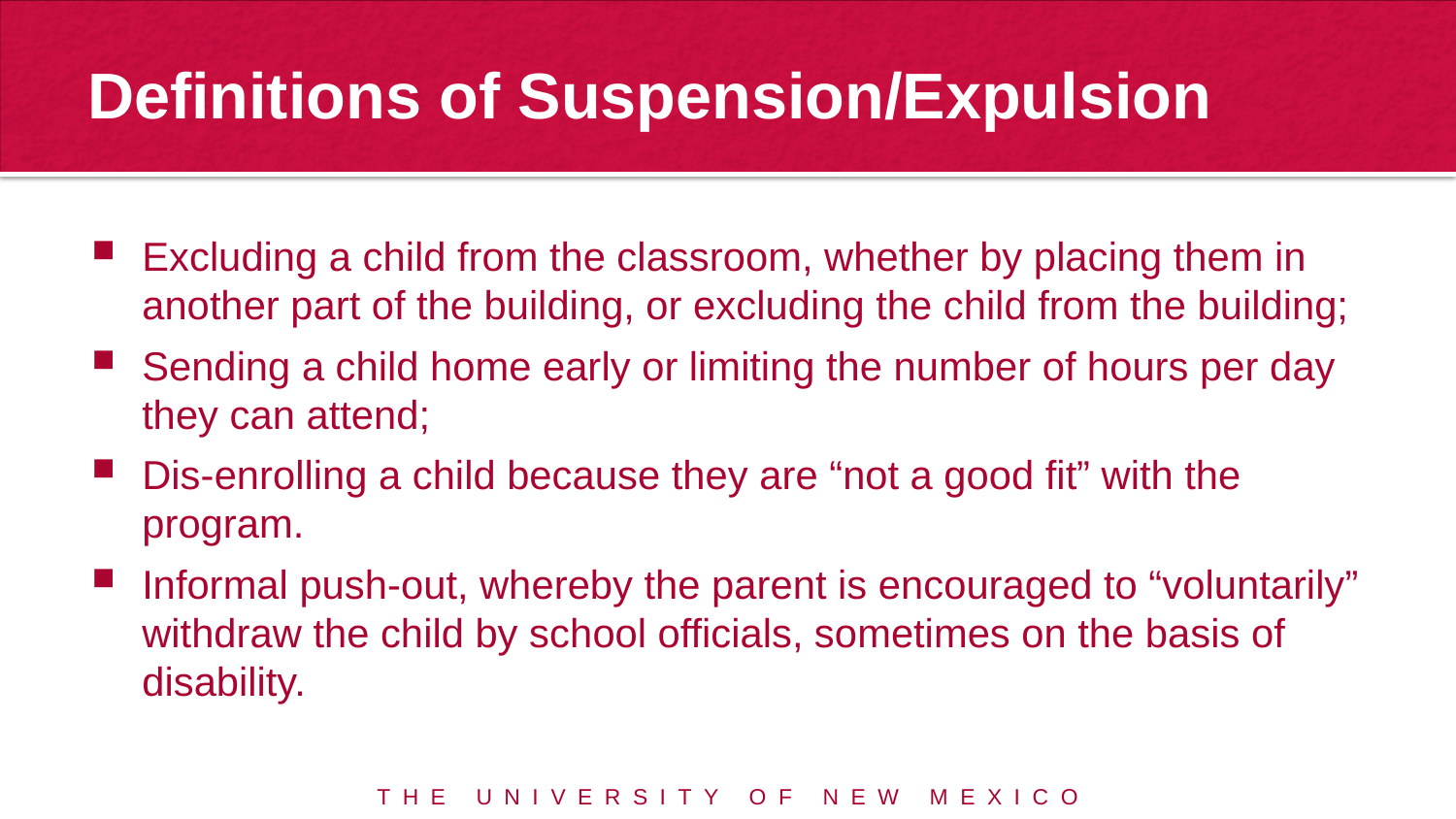

# Definitions of Suspension/Expulsion
Excluding a child from the classroom, whether by placing them in another part of the building, or excluding the child from the building;
Sending a child home early or limiting the number of hours per day they can attend;
Dis-enrolling a child because they are “not a good fit” with the program.
Informal push-out, whereby the parent is encouraged to “voluntarily” withdraw the child by school officials, sometimes on the basis of disability.